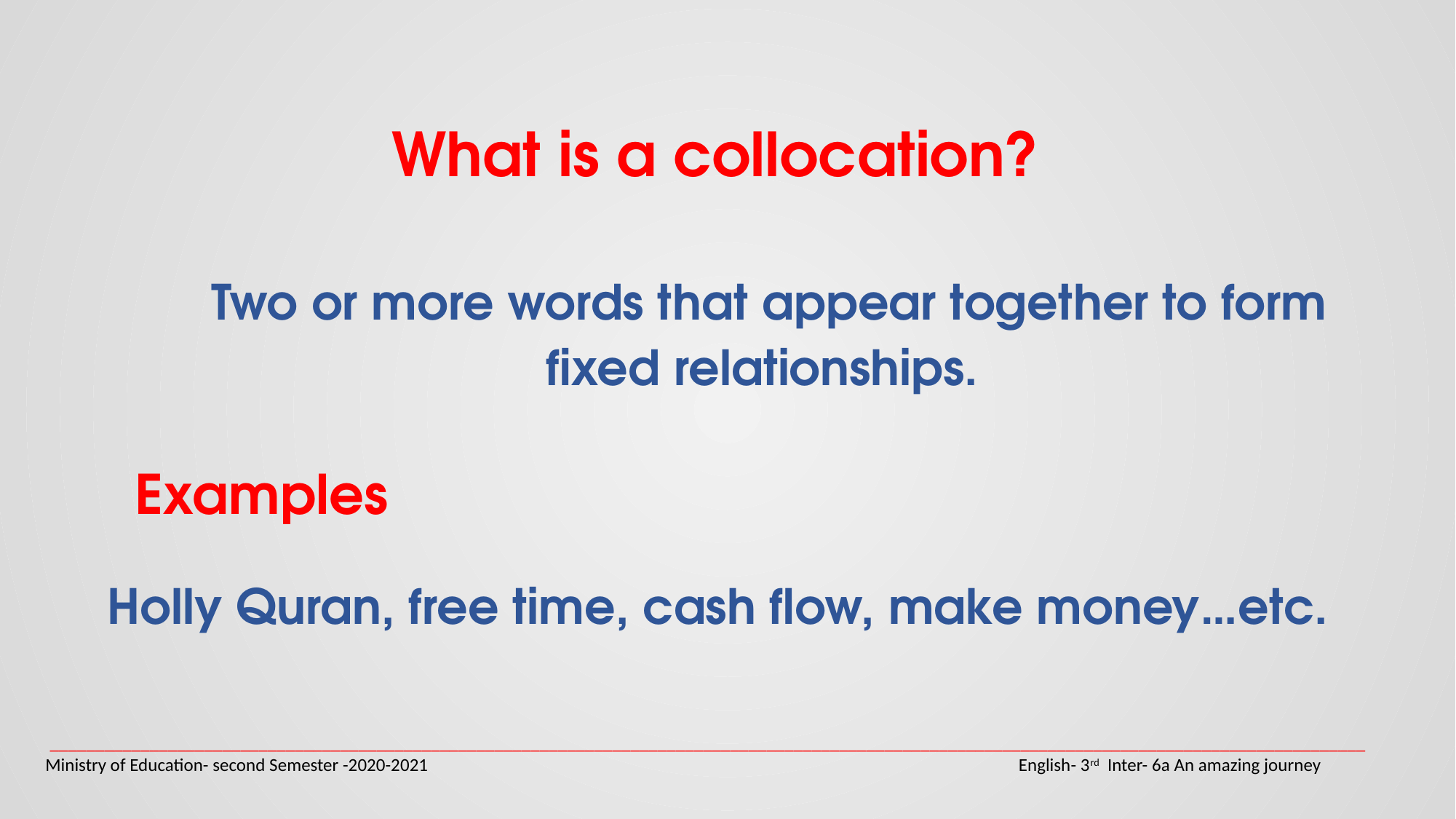

What is a collocation?
Two or more words that appear together to form fixed relationships.
Examples
Holly Quran, free time, cash flow, make money…etc.
_________________________________________________________________________________________________________________________________________________
Ministry of Education- second Semester -2020-2021                                    				                        English- 3rd  Inter- 6a An amazing journey